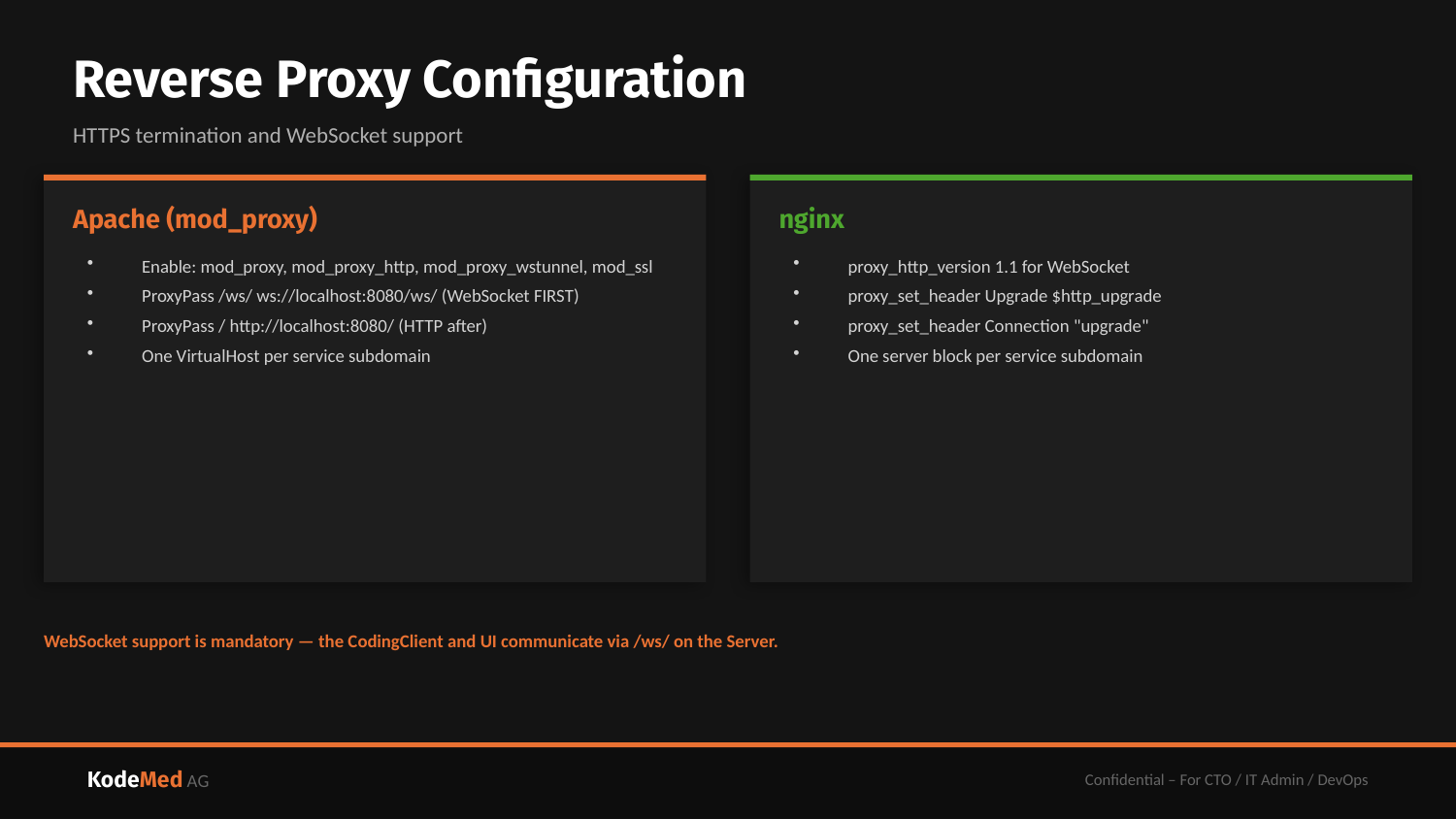

Reverse Proxy Configuration
HTTPS termination and WebSocket support

Apache (mod_proxy)
nginx
Enable: mod_proxy, mod_proxy_http, mod_proxy_wstunnel, mod_ssl
ProxyPass /ws/ ws://localhost:8080/ws/ (WebSocket FIRST)
ProxyPass / http://localhost:8080/ (HTTP after)
One VirtualHost per service subdomain
proxy_http_version 1.1 for WebSocket
proxy_set_header Upgrade $http_upgrade
proxy_set_header Connection "upgrade"
One server block per service subdomain
WebSocket support is mandatory — the CodingClient and UI communicate via /ws/ on the Server.

KodeMed AG
Confidential – For CTO / IT Admin / DevOps